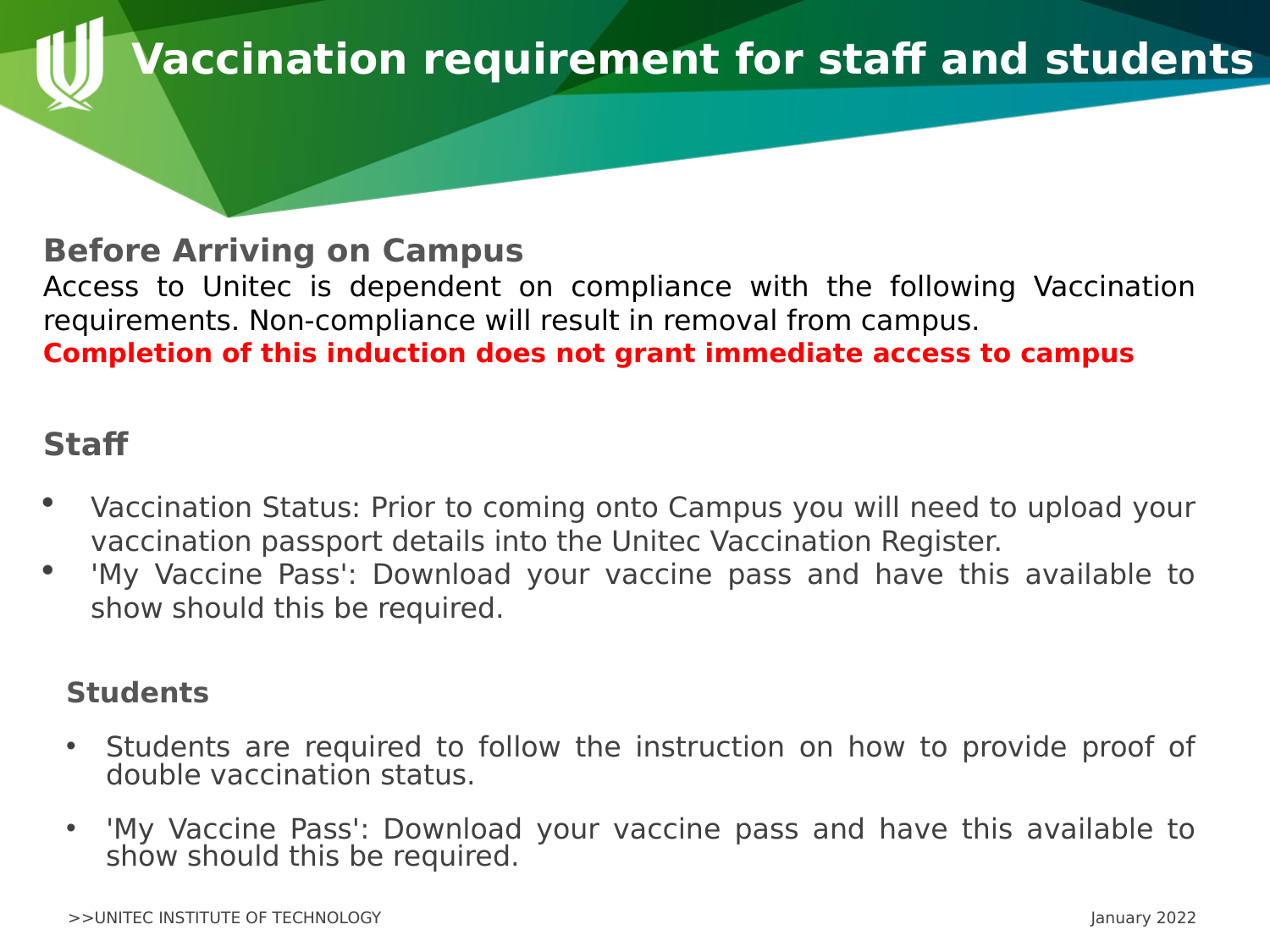

# Vaccination requirement for staff and students
Before Arriving on Campus
Access to Unitec is dependent on compliance with the following Vaccination requirements. Non-compliance will result in removal from campus.
Completion of this induction does not grant immediate access to campus
Staff
Vaccination Status: Prior to coming onto Campus you will need to upload your vaccination passport details into the Unitec Vaccination Register.
'My Vaccine Pass': Download your vaccine pass and have this available to show should this be required.

Students
Students are required to follow the instruction on how to provide proof of double vaccination status.
'My Vaccine Pass': Download your vaccine pass and have this available to show should this be required.

January 2022